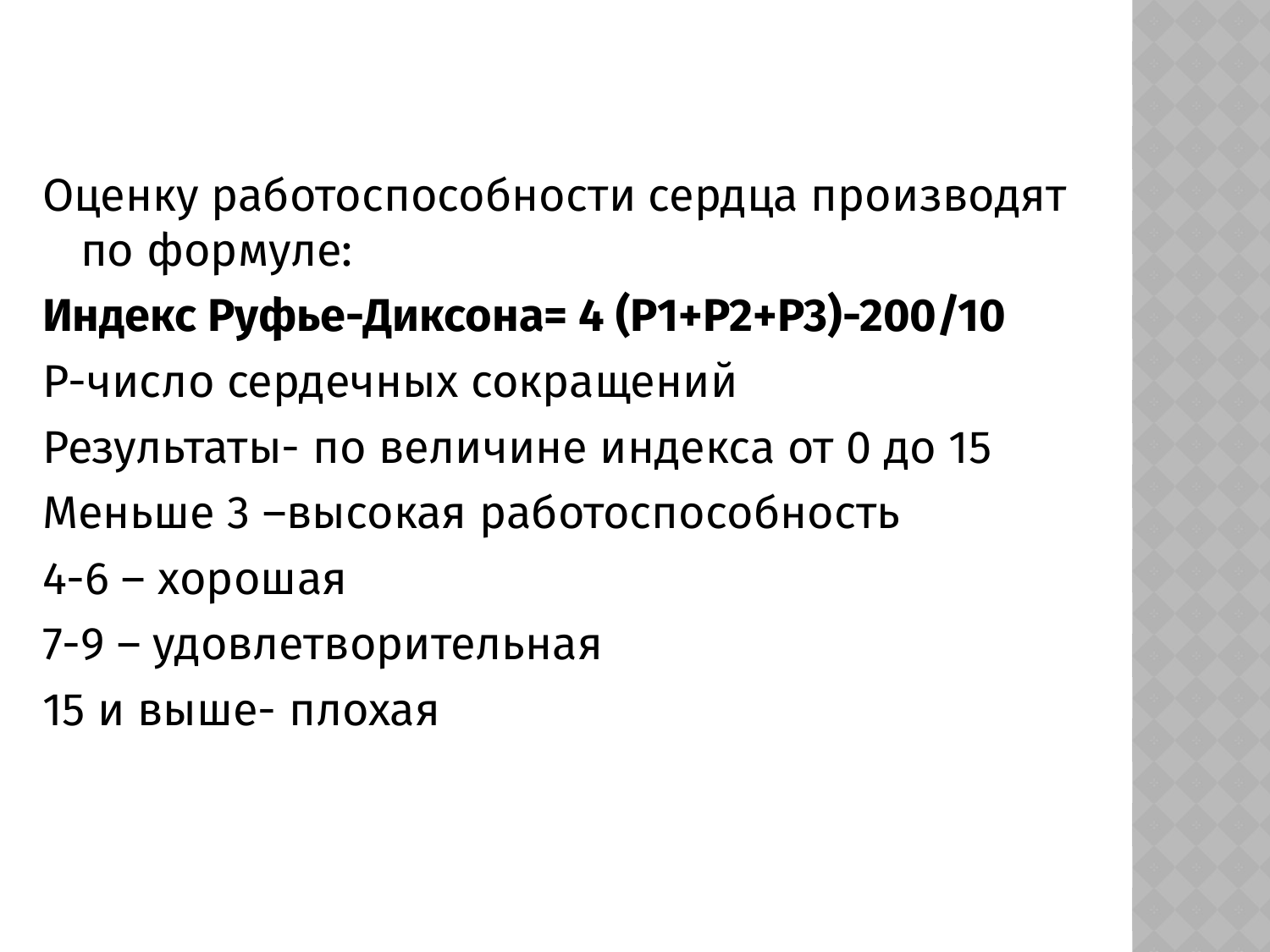

Оценку работоспособности сердца производят по формуле:
Индекс Руфье-Диксона= 4 (Р1+Р2+Р3)-200/10
Р-число сердечных сокращений
Результаты- по величине индекса от 0 до 15
Меньше 3 –высокая работоспособность
4-6 – хорошая
7-9 – удовлетворительная
15 и выше- плохая